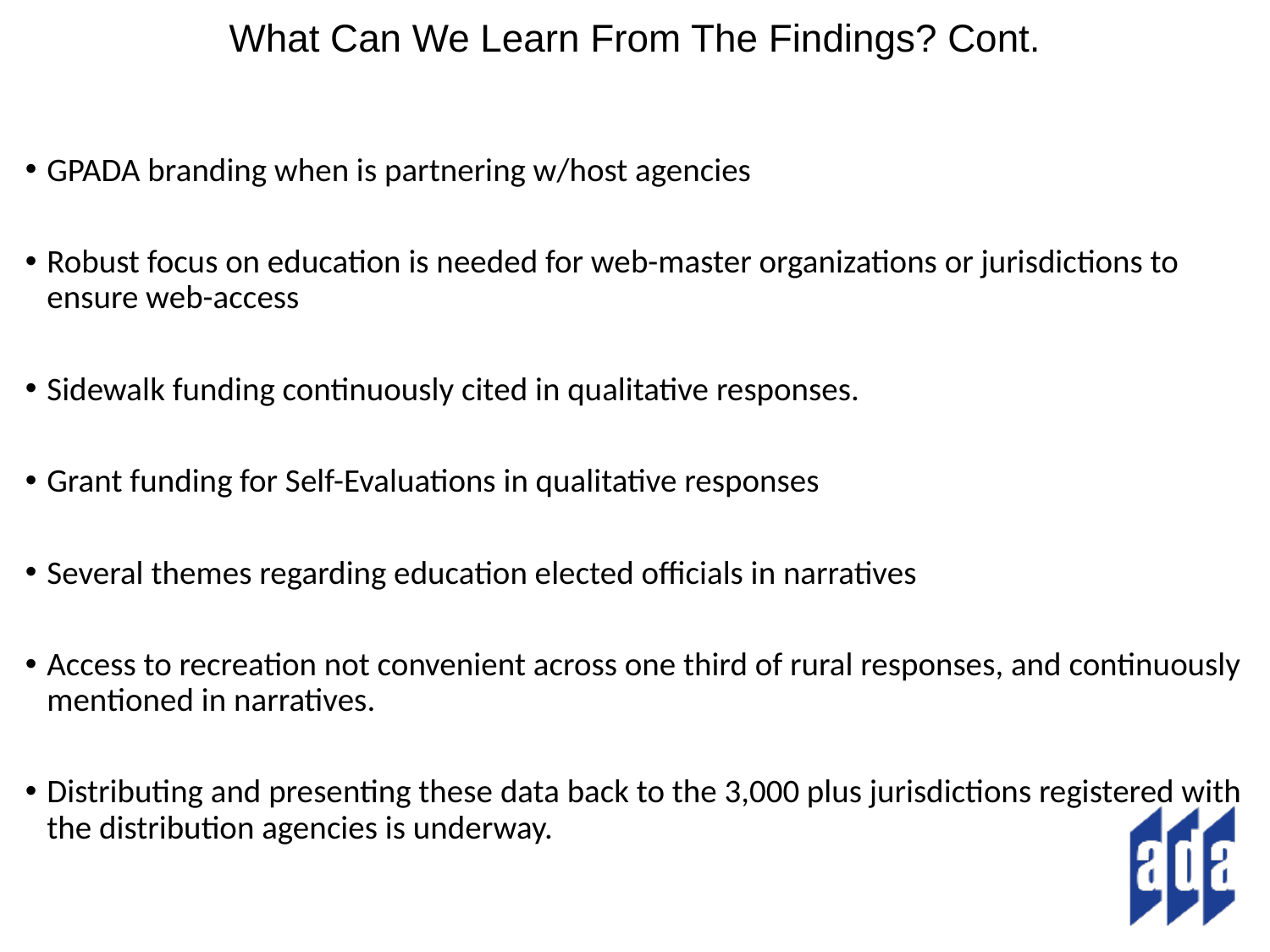

# What Can We Learn From The Findings? Cont.
GPADA branding when is partnering w/host agencies

Robust focus on education is needed for web-master organizations or jurisdictions to ensure web-access

Sidewalk funding continuously cited in qualitative responses.

Grant funding for Self-Evaluations in qualitative responses

Several themes regarding education elected officials in narratives

Access to recreation not convenient across one third of rural responses, and continuously mentioned in narratives.

Distributing and presenting these data back to the 3,000 plus jurisdictions registered with the distribution agencies is underway.